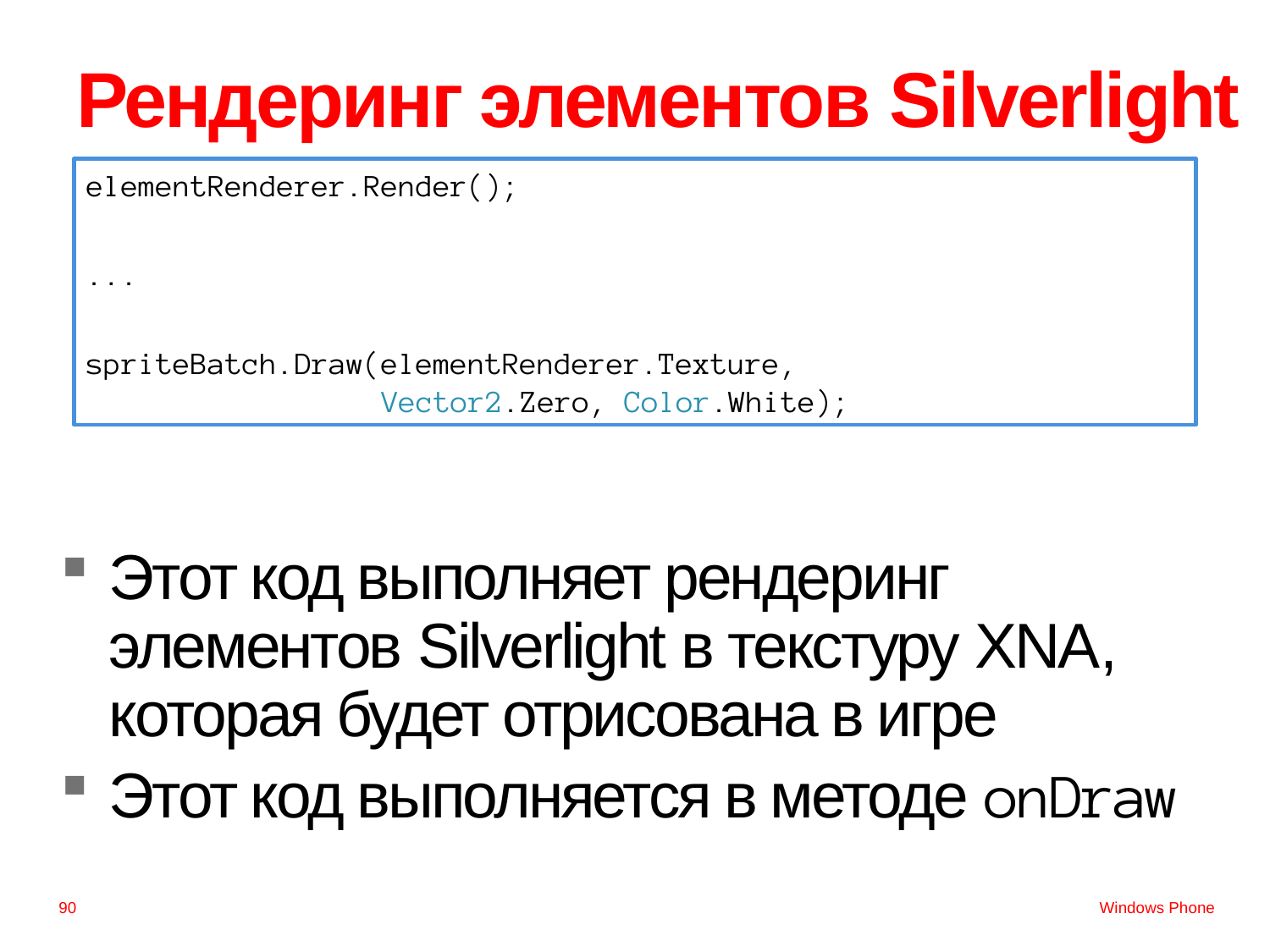

# Рендеринг элементов Silverlight
elementRenderer.Render();

...

spriteBatch.Draw(elementRenderer.Texture,
                 Vector2.Zero, Color.White);
Этот код выполняет рендеринг элементов Silverlight в текстуру XNA, которая будет отрисована в игре
Этот код выполняется в методе onDraw
90